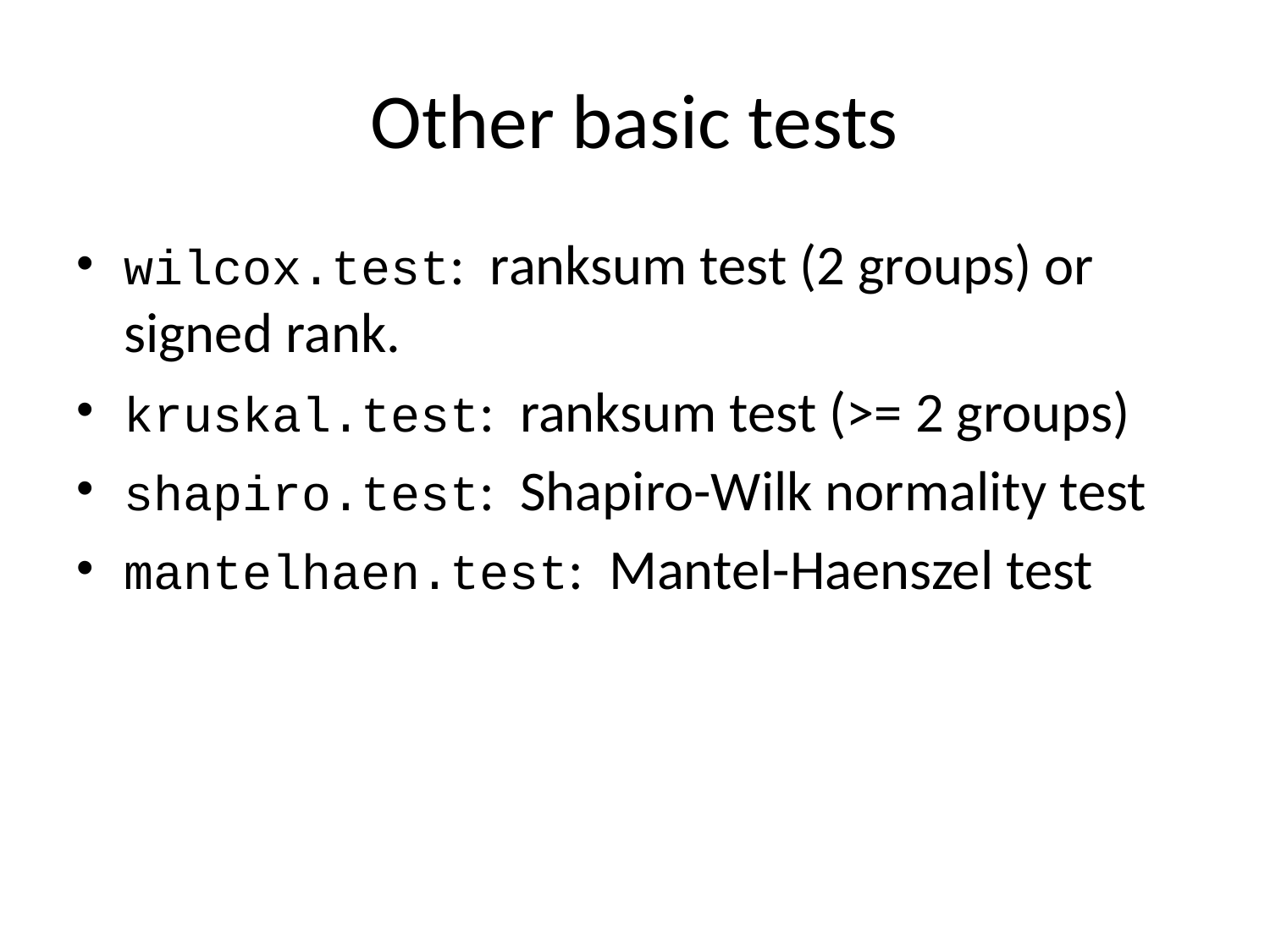

# Other basic tests
wilcox.test:  ranksum test (2 groups) or signed rank.
kruskal.test:  ranksum test (>= 2 groups)
shapiro.test:  Shapiro-Wilk normality test
mantelhaen.test:  Mantel-Haenszel test